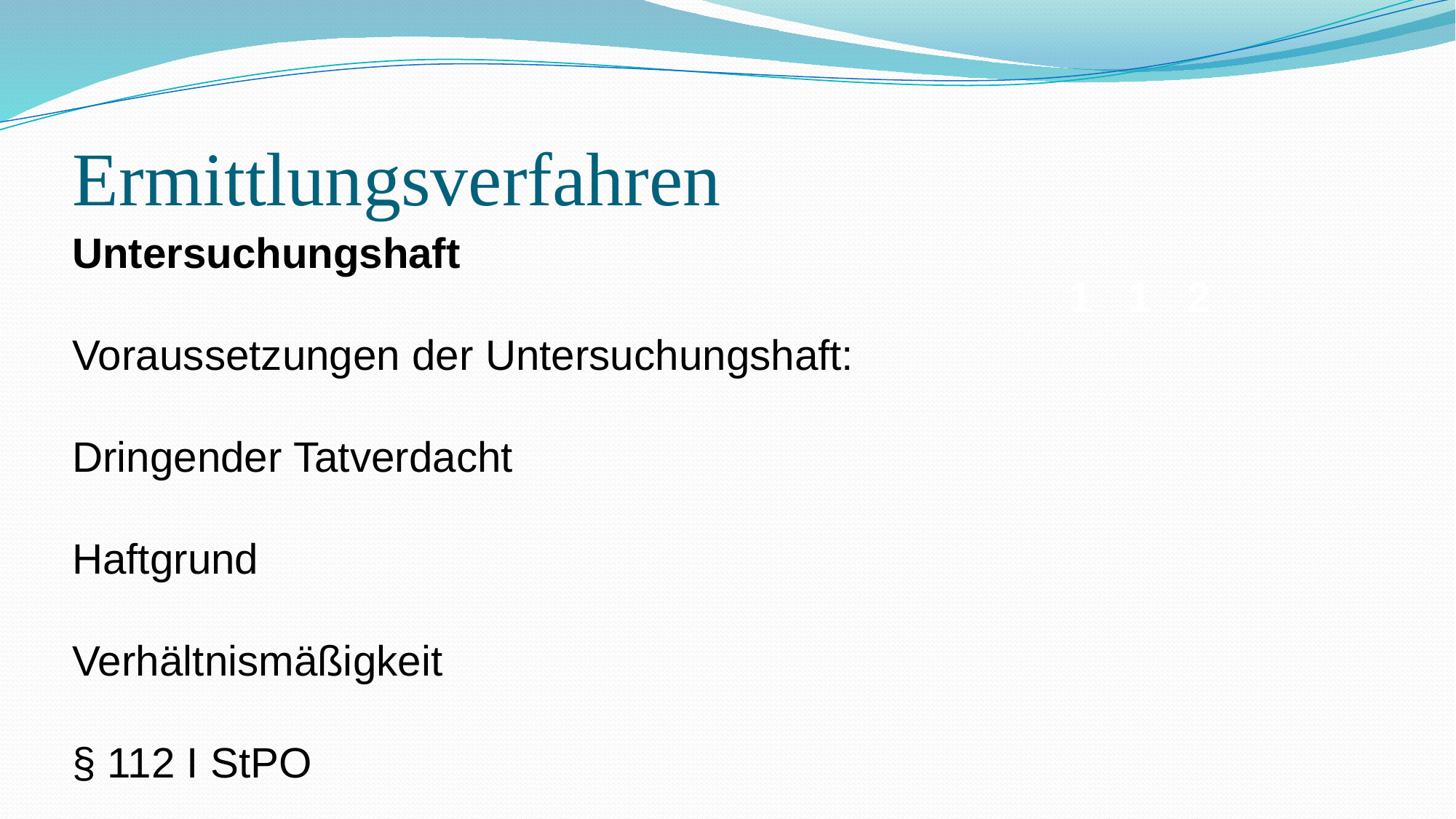

# Ermittlungsverfahren
Untersuchungshaft

Voraussetzungen der Untersuchungshaft:

Dringender Tatverdacht

Haftgrund

Verhältnismäßigkeit

§ 112 I StPO

1   1   2